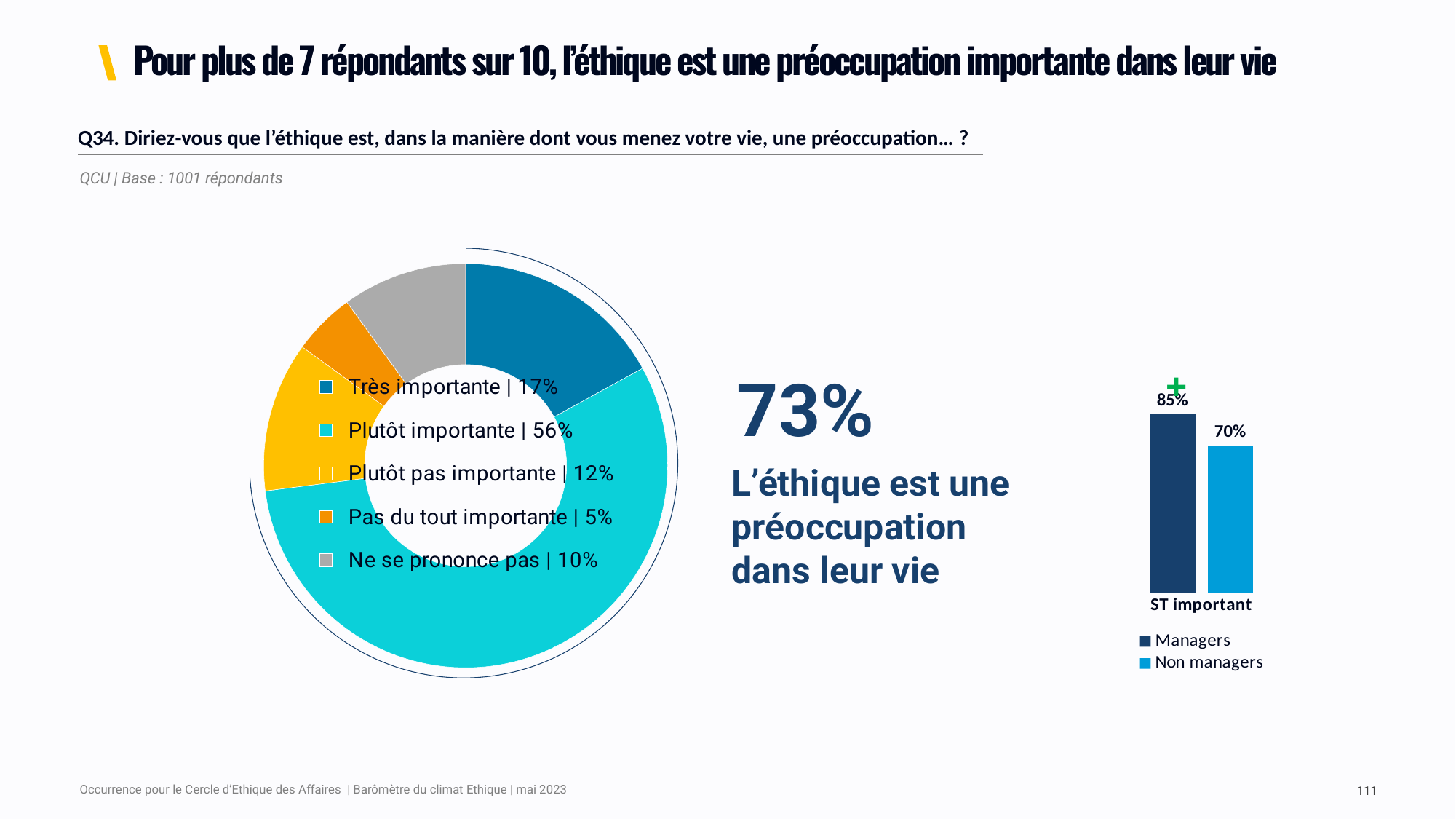

# Pour plus de 7 répondants sur 10, l’éthique est une préoccupation importante dans leur vie

| Q34. Diriez-vous que l’éthique est, dans la manière dont vous menez votre vie, une préoccupation… ? |
| --- |
QCU | Base : 1001 répondants

### Chart

| Category |  |
|---|---|
|   Très importante | 17% | 0.17 |
|   Plutôt importante | 56% | 0.56 |
|   Plutôt pas importante | 12% | 0.12 |
|   Pas du tout importante | 5% | 0.05 |
|   Ne se prononce pas | 10% | 0.1 |
73%
+

### Chart

| Category | Managers | Non managers |
|---|---|---|
| ST important | 0.85 | 0.7 |
L’éthique est une préoccupation dans leur vie
Occurrence pour le Cercle d’Ethique des Affaires  | Barômètre du climat Ethique | mai 2023
111